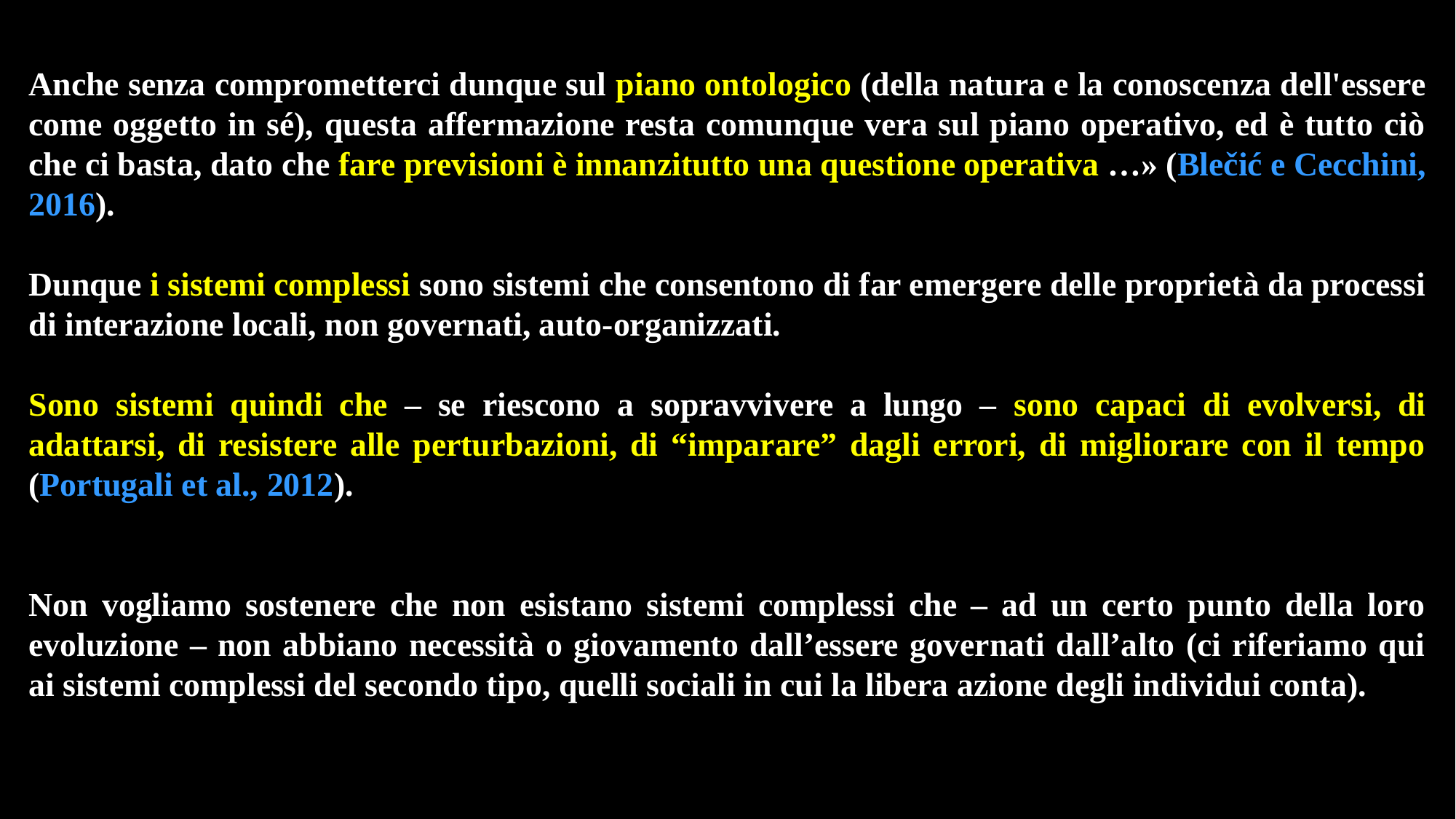

Anche senza comprometterci dunque sul piano ontologico (della natura e la conoscenza dell'essere come oggetto in sé), questa affermazione resta comunque vera sul piano operativo, ed è tutto ciò che ci basta, dato che fare previsioni è innanzitutto una questione operativa …» (Blečić e Cecchini, 2016).

Dunque i sistemi complessi sono sistemi che consentono di far emergere delle proprietà da processi di interazione locali, non governati, auto-organizzati.

Sono sistemi quindi che – se riescono a sopravvivere a lungo – sono capaci di evolversi, di adattarsi, di resistere alle perturbazioni, di “imparare” dagli errori, di migliorare con il tempo (Portugali et al., 2012).

Non vogliamo sostenere che non esistano sistemi complessi che – ad un certo punto della loro evoluzione – non abbiano necessità o giovamento dall’essere governati dall’alto (ci riferiamo qui ai sistemi complessi del secondo tipo, quelli sociali in cui la libera azione degli individui conta).